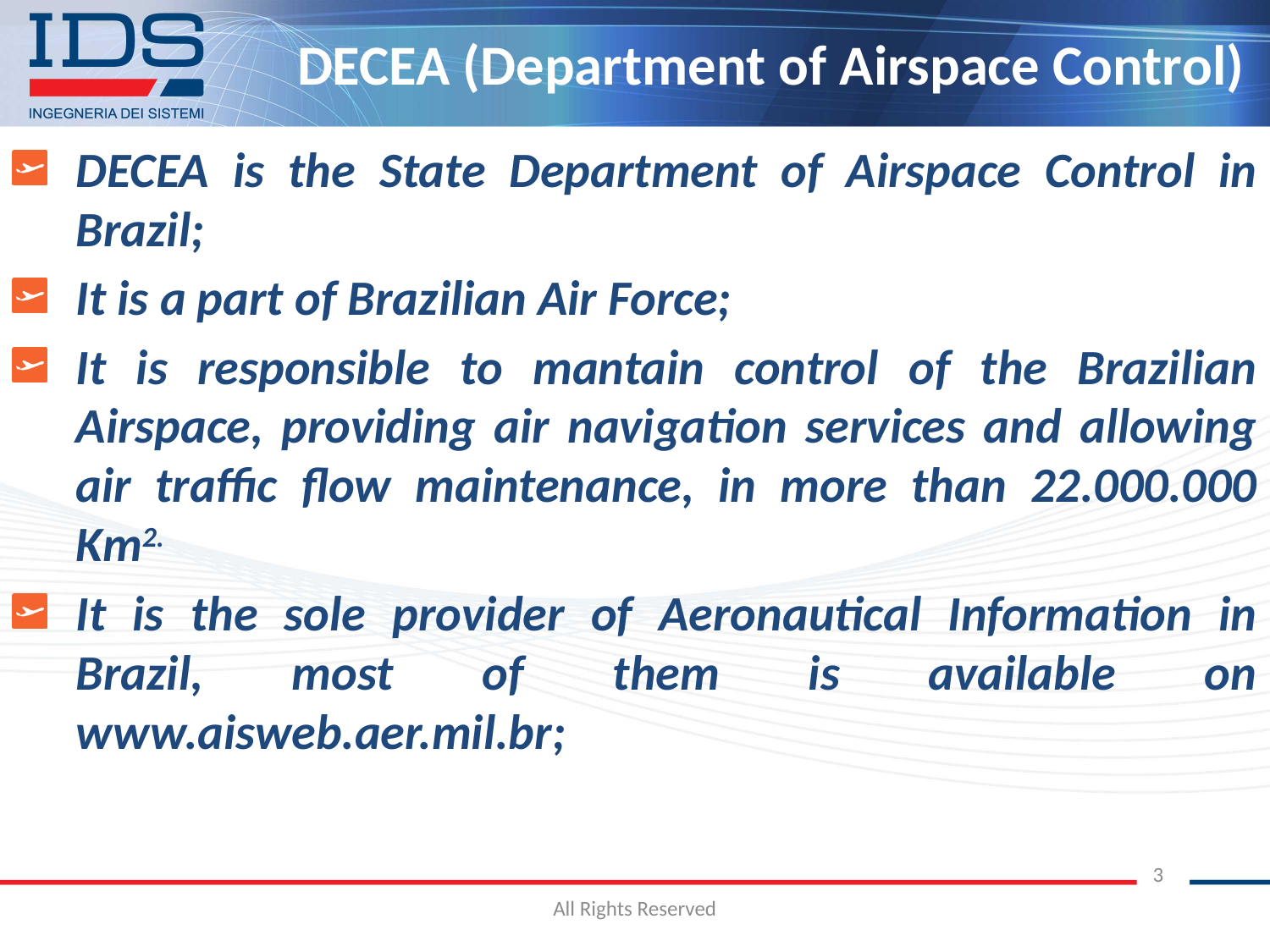

# DECEA (Department of Airspace Control)
DECEA is the State Department of Airspace Control in Brazil;
It is a part of Brazilian Air Force;
It is responsible to mantain control of the Brazilian Airspace, providing air navigation services and allowing air traffic flow maintenance, in more than 22.000.000 Km2.
It is the sole provider of Aeronautical Information in Brazil, most of them is available on www.aisweb.aer.mil.br;
3
All Rights Reserved